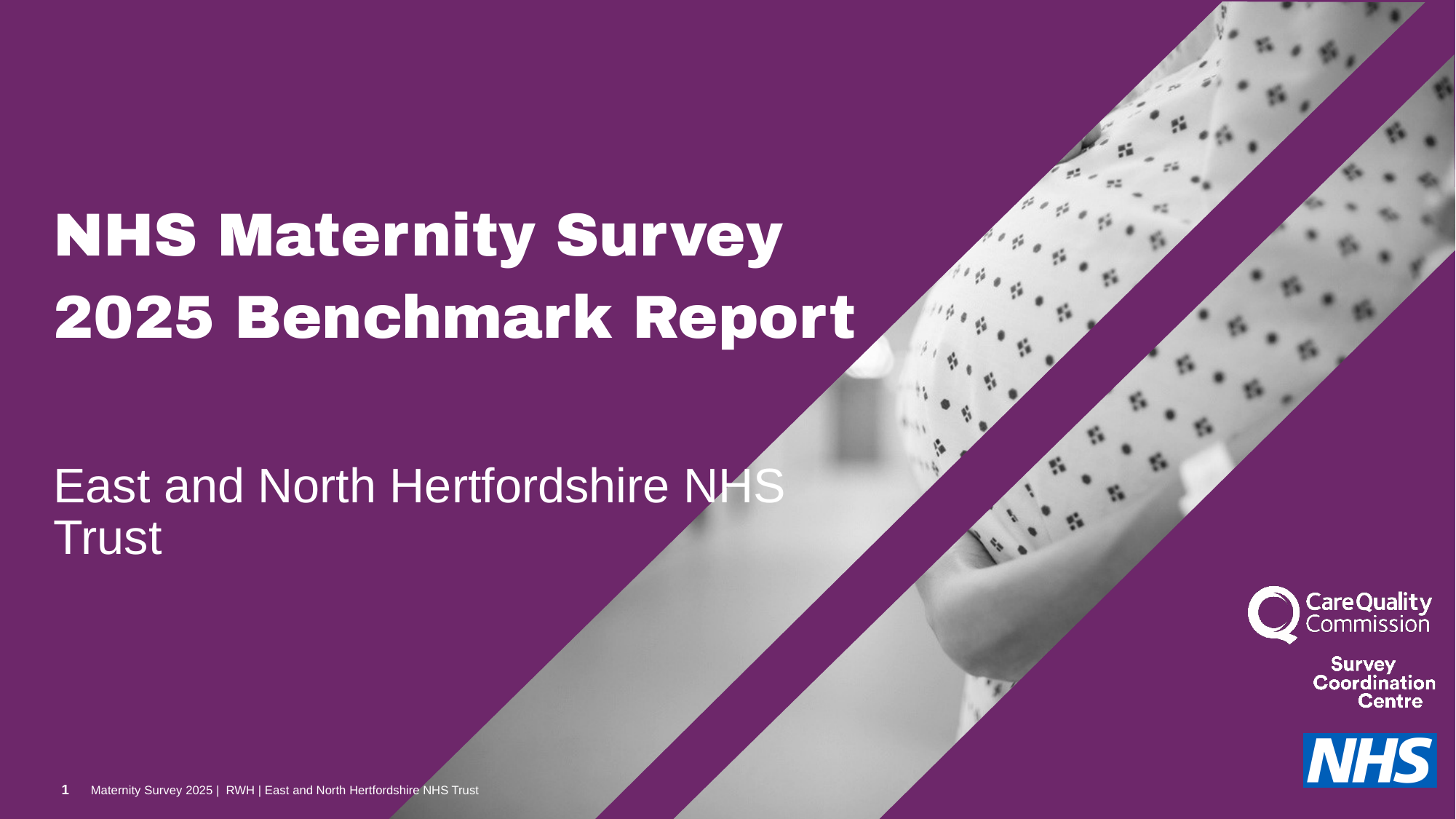

NHS Maternity Survey 2025 Benchmark Report
# East and North Hertfordshire NHS Trust
1